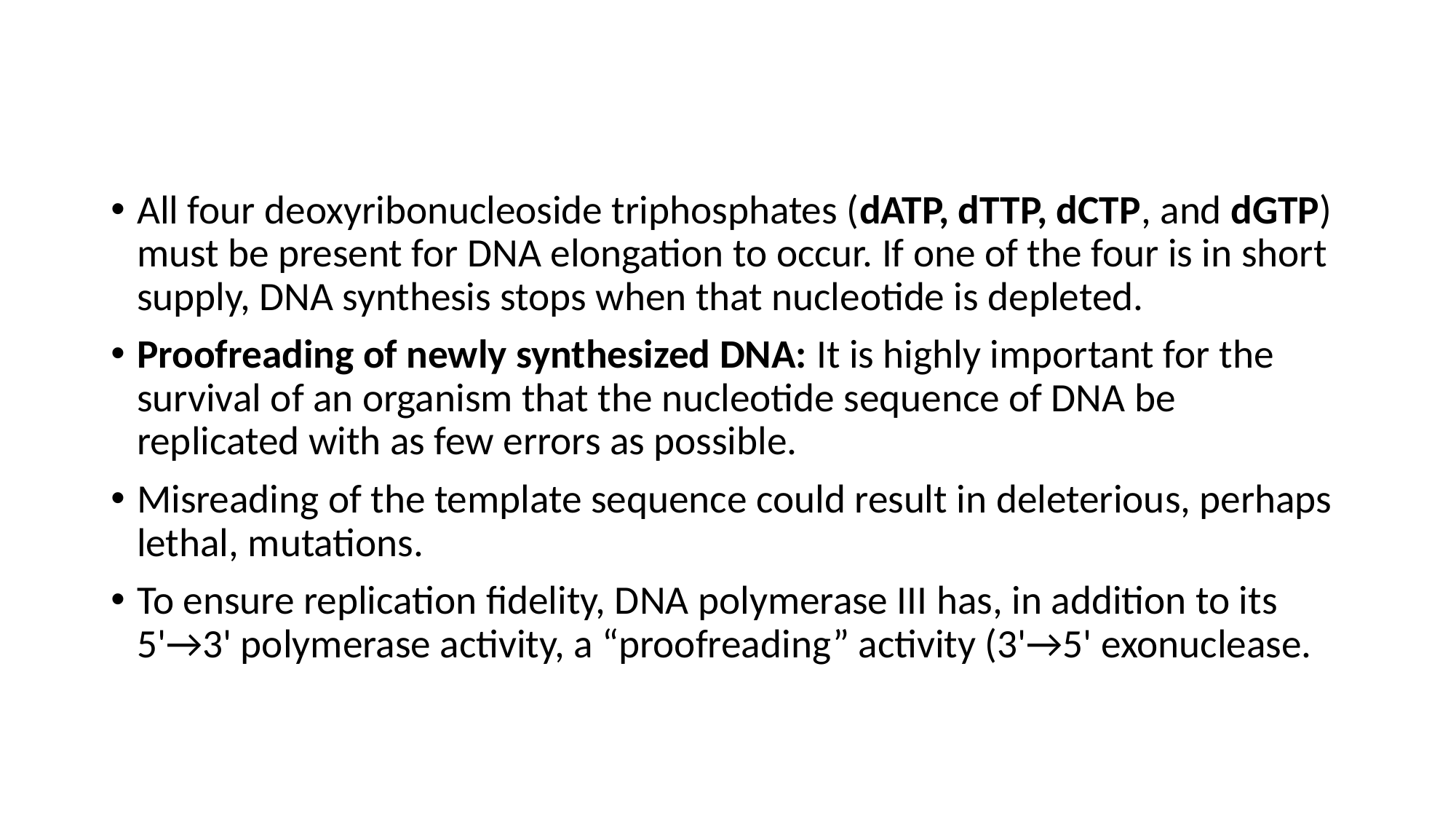

#
All four deoxyribonucleoside triphosphates (dATP, dTTP, dCTP, and dGTP) must be present for DNA elongation to occur. If one of the four is in short supply, DNA synthesis stops when that nucleotide is depleted.
Proofreading of newly synthesized DNA: It is highly important for the survival of an organism that the nucleotide sequence of DNA be replicated with as few errors as possible.
Misreading of the template sequence could result in deleterious, perhaps lethal, mutations.
To ensure replication fidelity, DNA polymerase III has, in addition to its 5'→3' polymerase activity, a “proofreading” activity (3'→5' exonuclease.